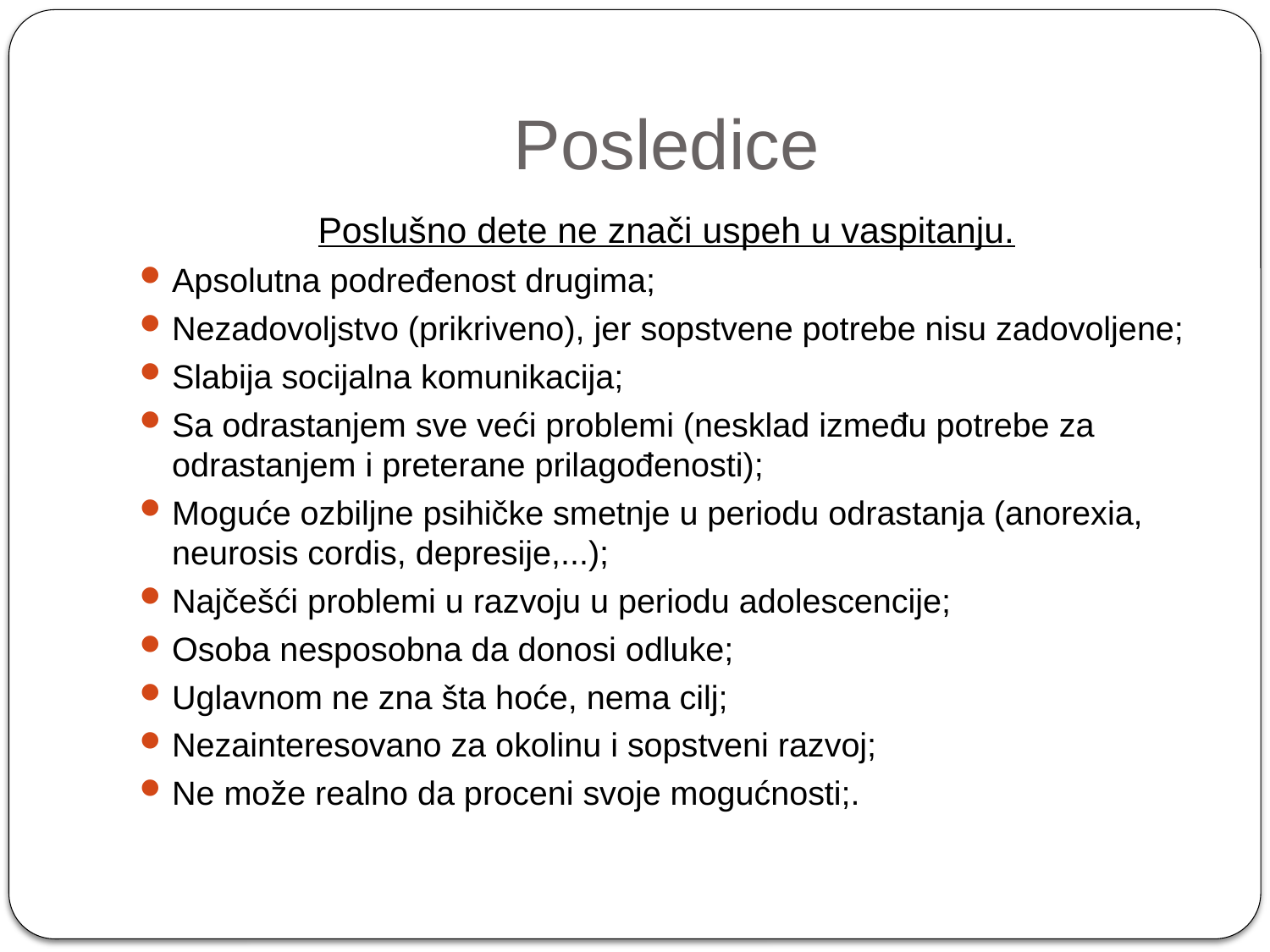

# Posledice
Poslušno dete ne znači uspeh u vaspitanju.
Apsolutna podređenost drugima;
Nezadovoljstvo (prikriveno), jer sopstvene potrebe nisu zadovoljene;
Slabija socijalna komunikacija;
Sa odrastanjem sve veći problemi (nesklad između potrebe za odrastanjem i preterane prilagođenosti);
Moguće ozbiljne psihičke smetnje u periodu odrastanja (anorexia, neurosis cordis, depresije,...);
Najčešći problemi u razvoju u periodu adolescencije;
Osoba nesposobna da donosi odluke;
Uglavnom ne zna šta hoće, nema cilj;
Nezainteresovano za okolinu i sopstveni razvoj;
Ne može realno da proceni svoje mogućnosti;.